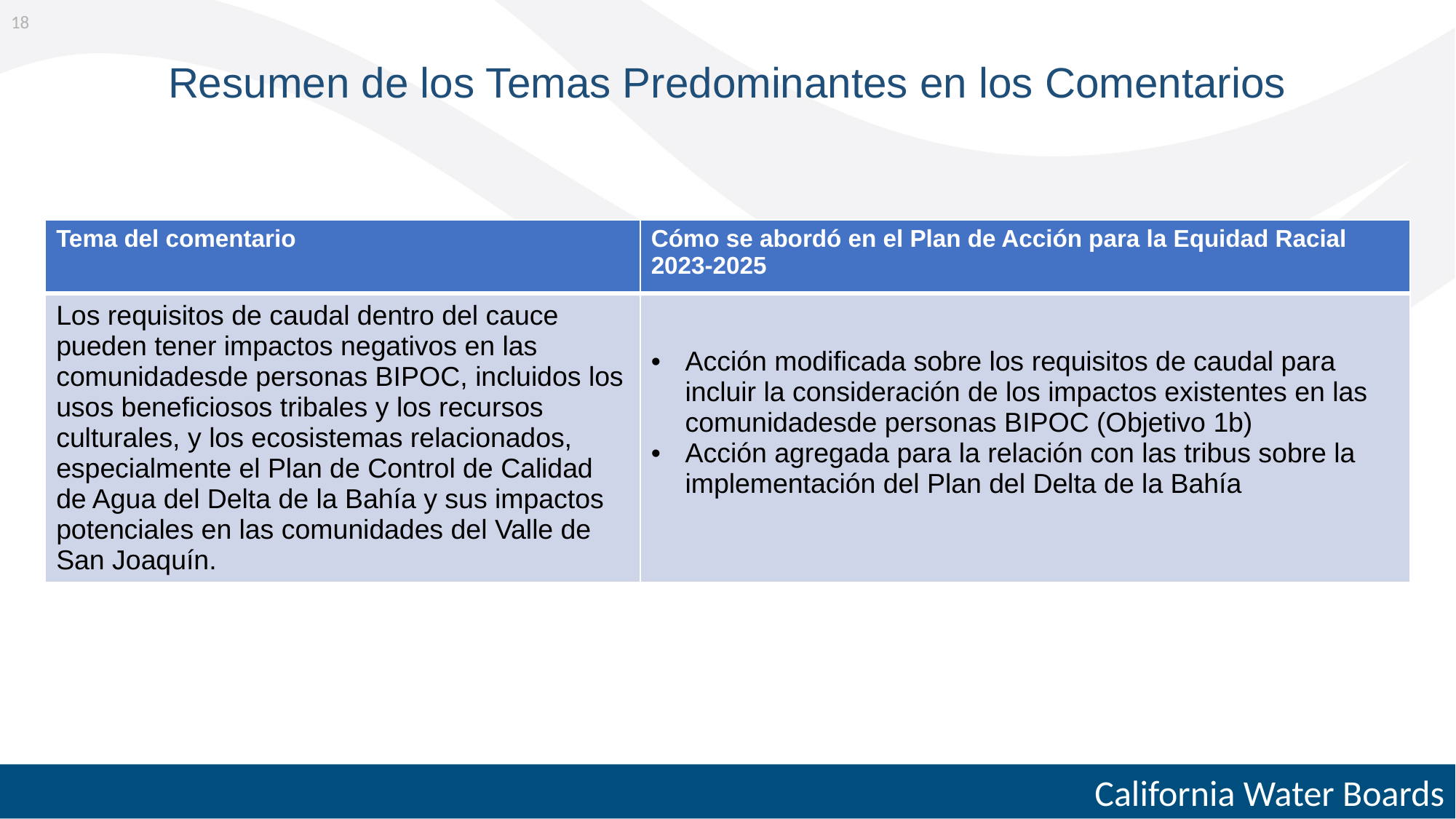

18
Resumen de los Temas Predominantes en los Comentarios
| Tema del comentario | Cómo se abordó en el Plan de Acción para la Equidad Racial 2023-2025 |
| --- | --- |
| Los requisitos de caudal dentro del cauce pueden tener impactos negativos en las comunidadesde personas BIPOC, incluidos los usos beneficiosos tribales y los recursos culturales, y los ecosistemas relacionados, especialmente el Plan de Control de Calidad de Agua del Delta de la Bahía y sus impactos potenciales en las comunidades del Valle de San Joaquín. | Acción modificada sobre los requisitos de caudal para incluir la consideración de los impactos existentes en las comunidadesde personas BIPOC (Objetivo 1b)  Acción agregada para la relación con las tribus sobre la implementación del Plan del Delta de la Bahía |